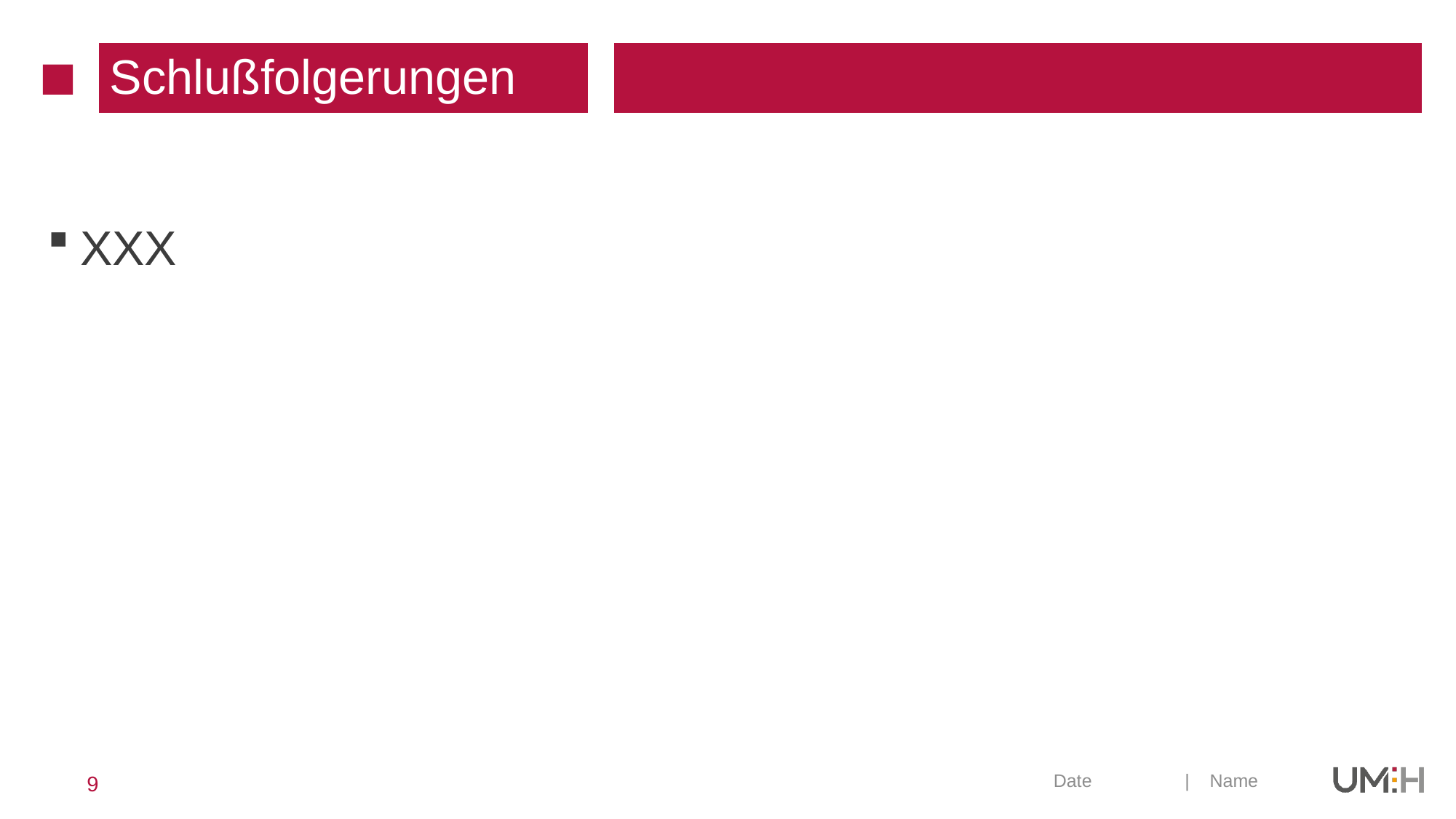

|  | Schlußfolgerungen |  |  |
| --- | --- | --- | --- |
#
XXX
9
Date
|    Name